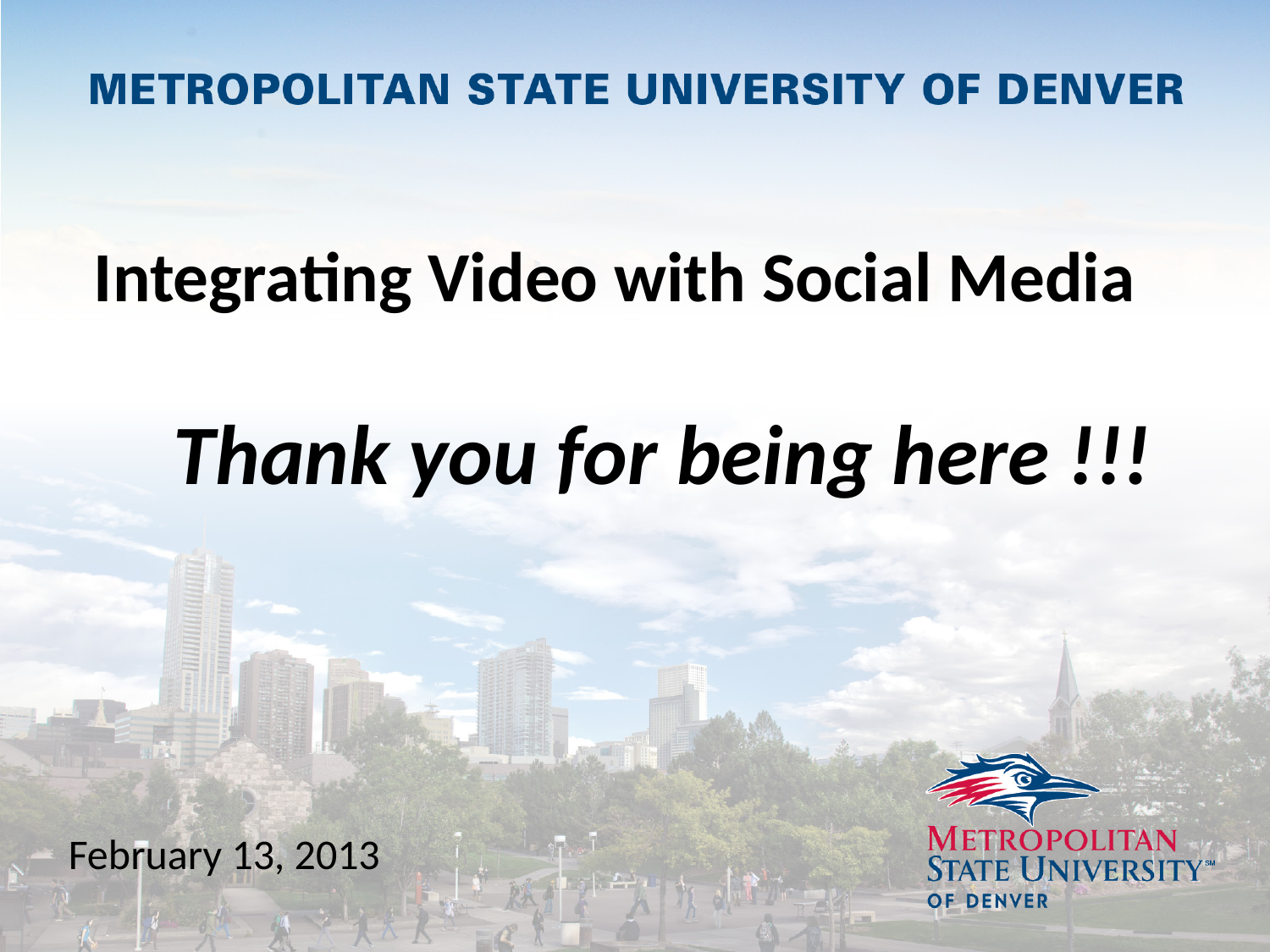

Integrating Video with Social Media

Thank you for being here !!!
# February 13, 2013